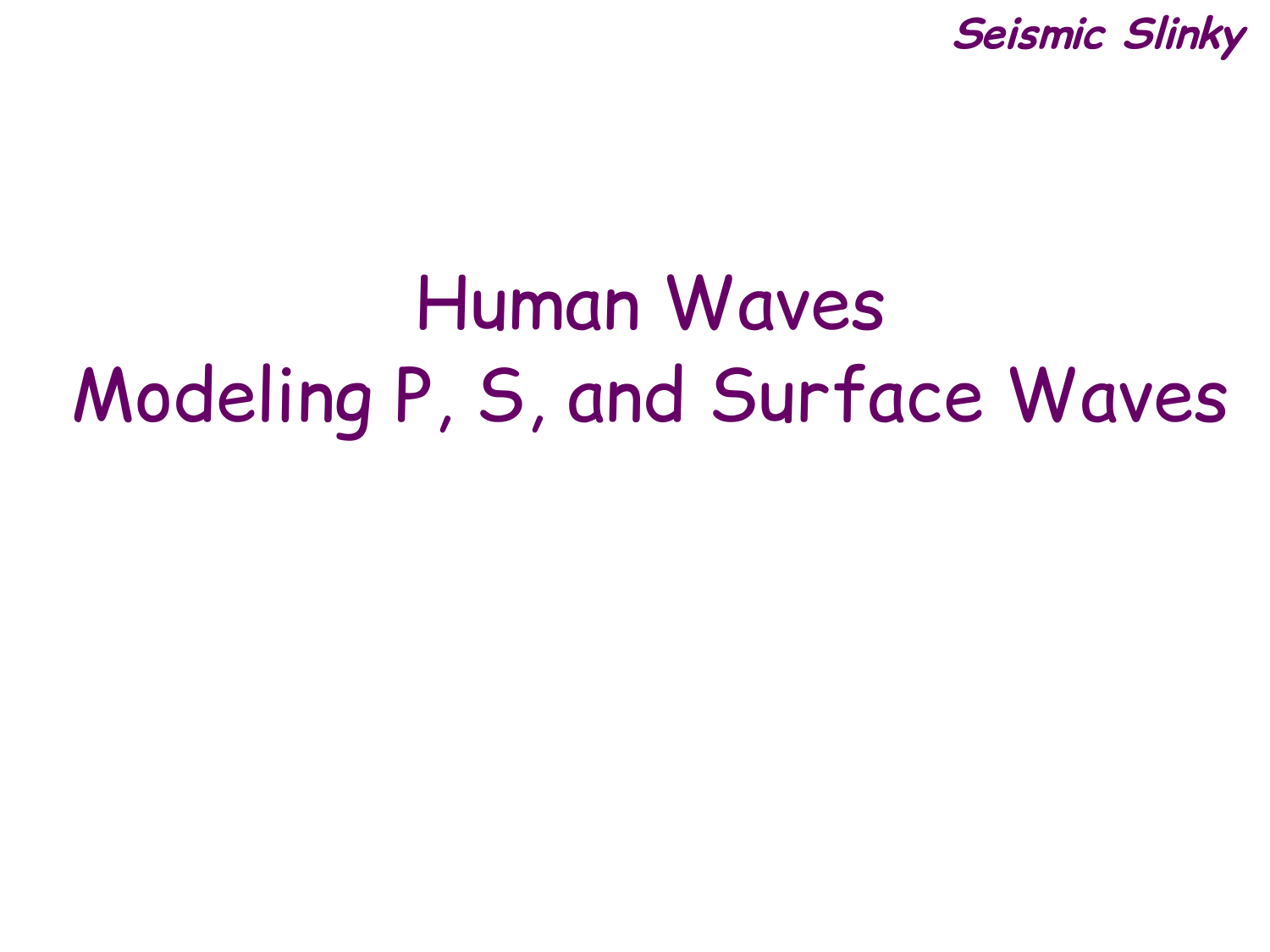

Seismic Slinky
# Human Waves Modeling P, S, and Surface Waves